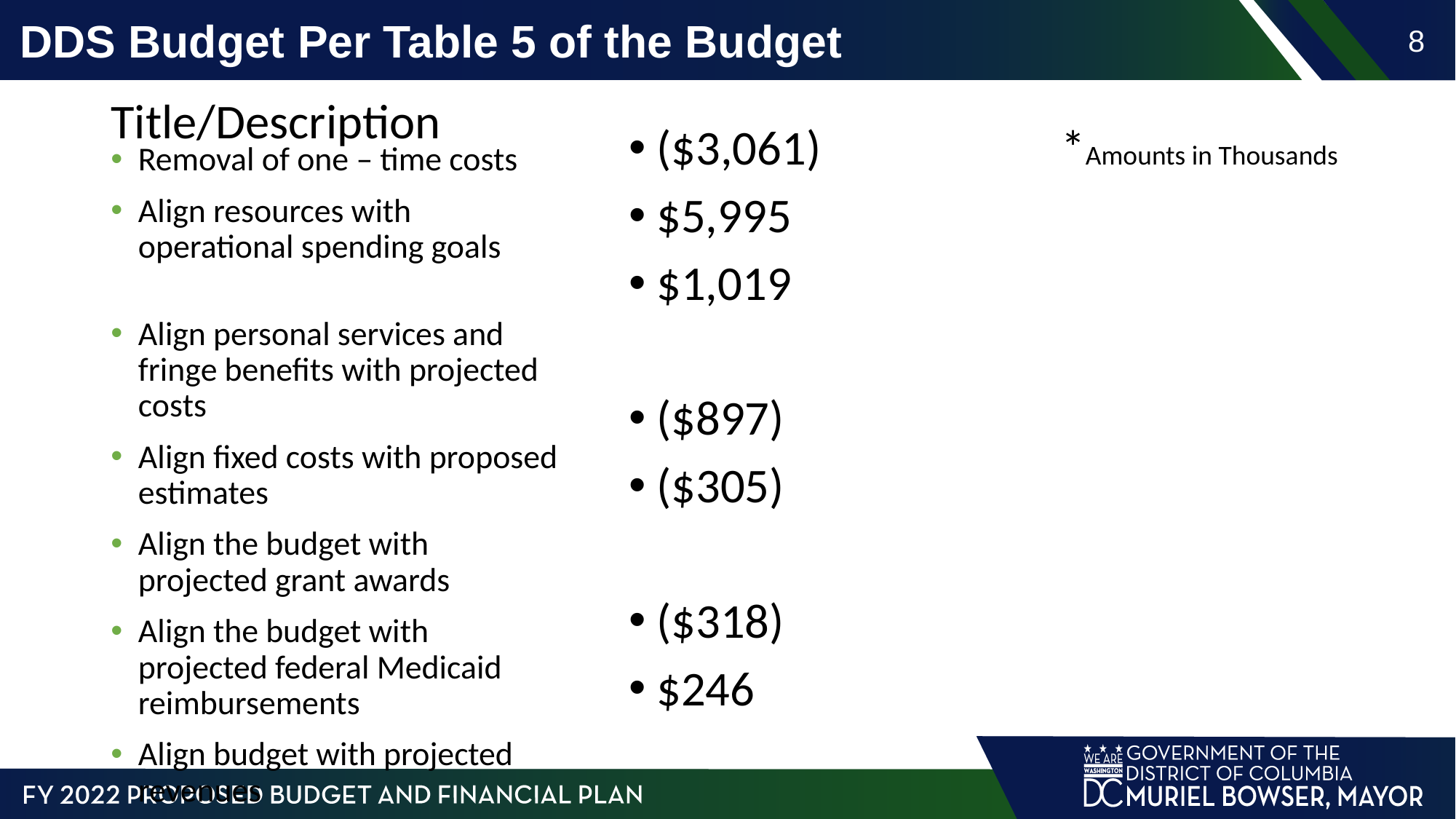

DDS Budget Per Table 5 of the Budget

8
# Title/Description
($3,061)                      *Amounts in Thousands
$5,995
$1,019

($897)
($305)

($318)
$246
Removal of one – time costs
Align resources with operational spending goals
Align personal services and fringe benefits with projected costs
Align fixed costs with proposed estimates
Align the budget with projected grant awards
Align the budget with projected federal Medicaid reimbursements
Align budget with projected revenues